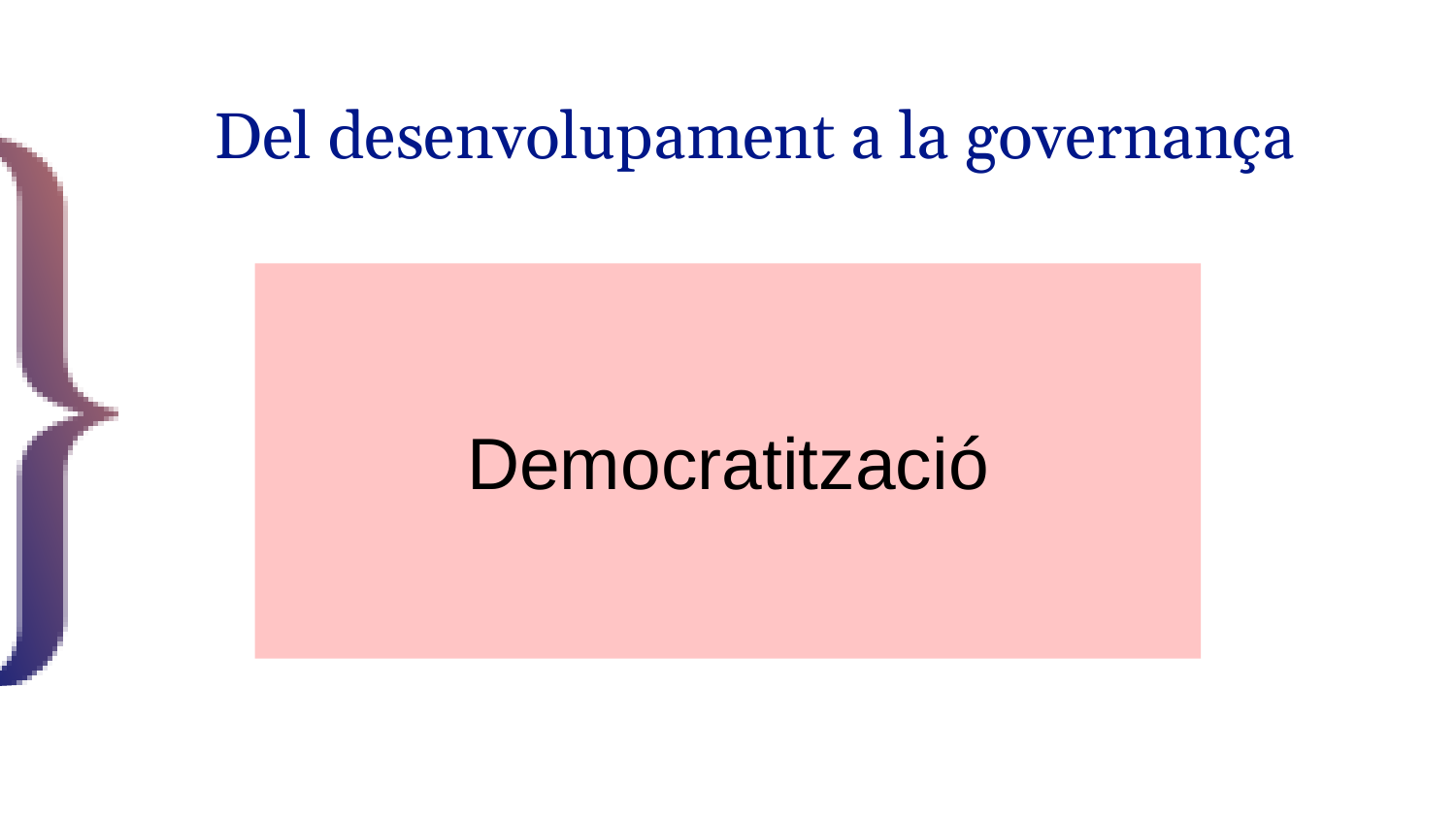

# Del desenvolupament a la governança

Democratització
10